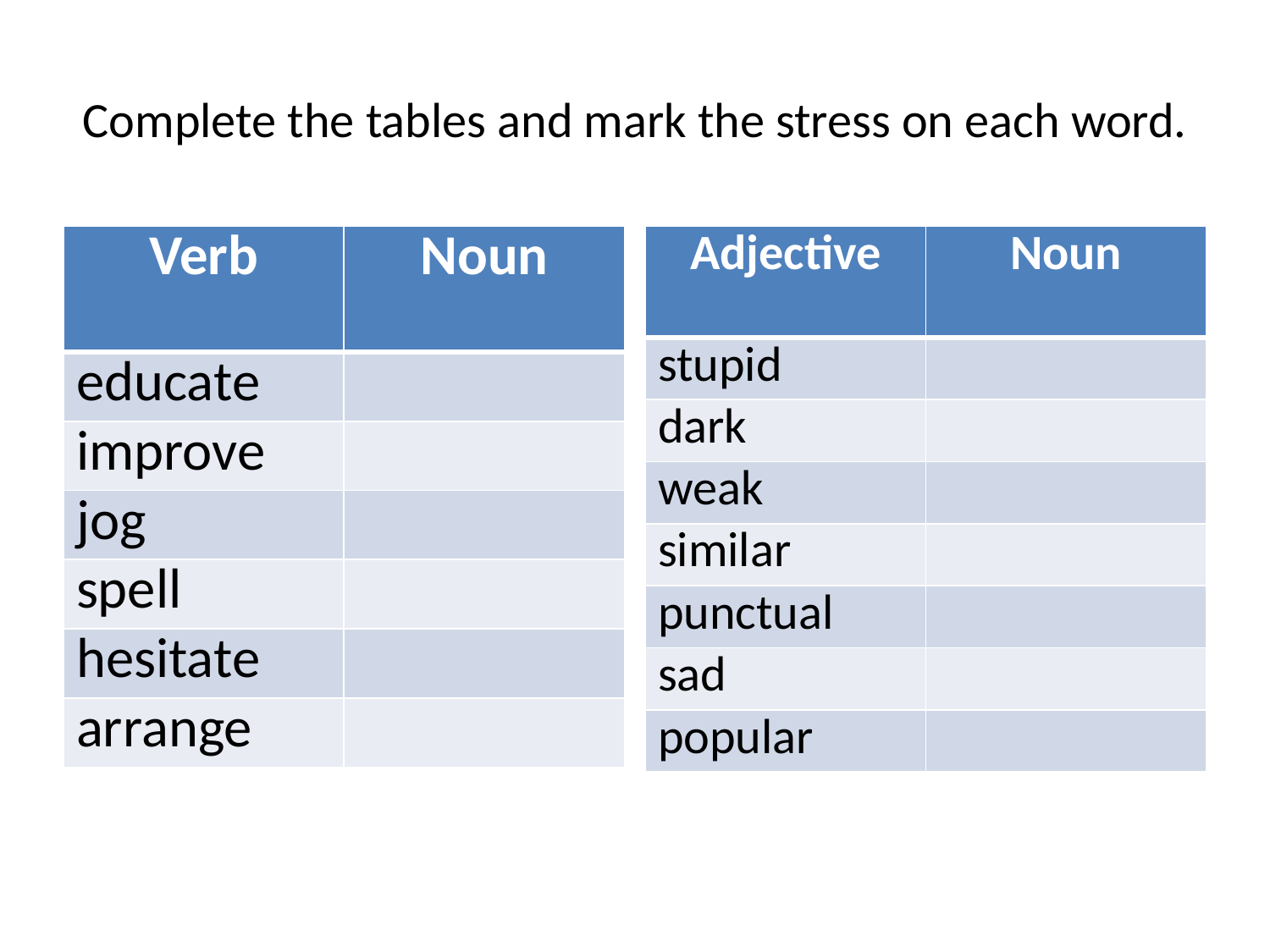

# Complete the tables and mark the stress on each word.

| Verb | Noun |
| --- | --- |
| educate |  |
| improve |  |
| jog |  |
| spell |  |
| hesitate |  |
| arrange |  |
| Adjective | Noun |
| --- | --- |
| stupid |  |
| dark |  |
| weak |  |
| similar |  |
| punctual |  |
| sad |  |
| popular |  |